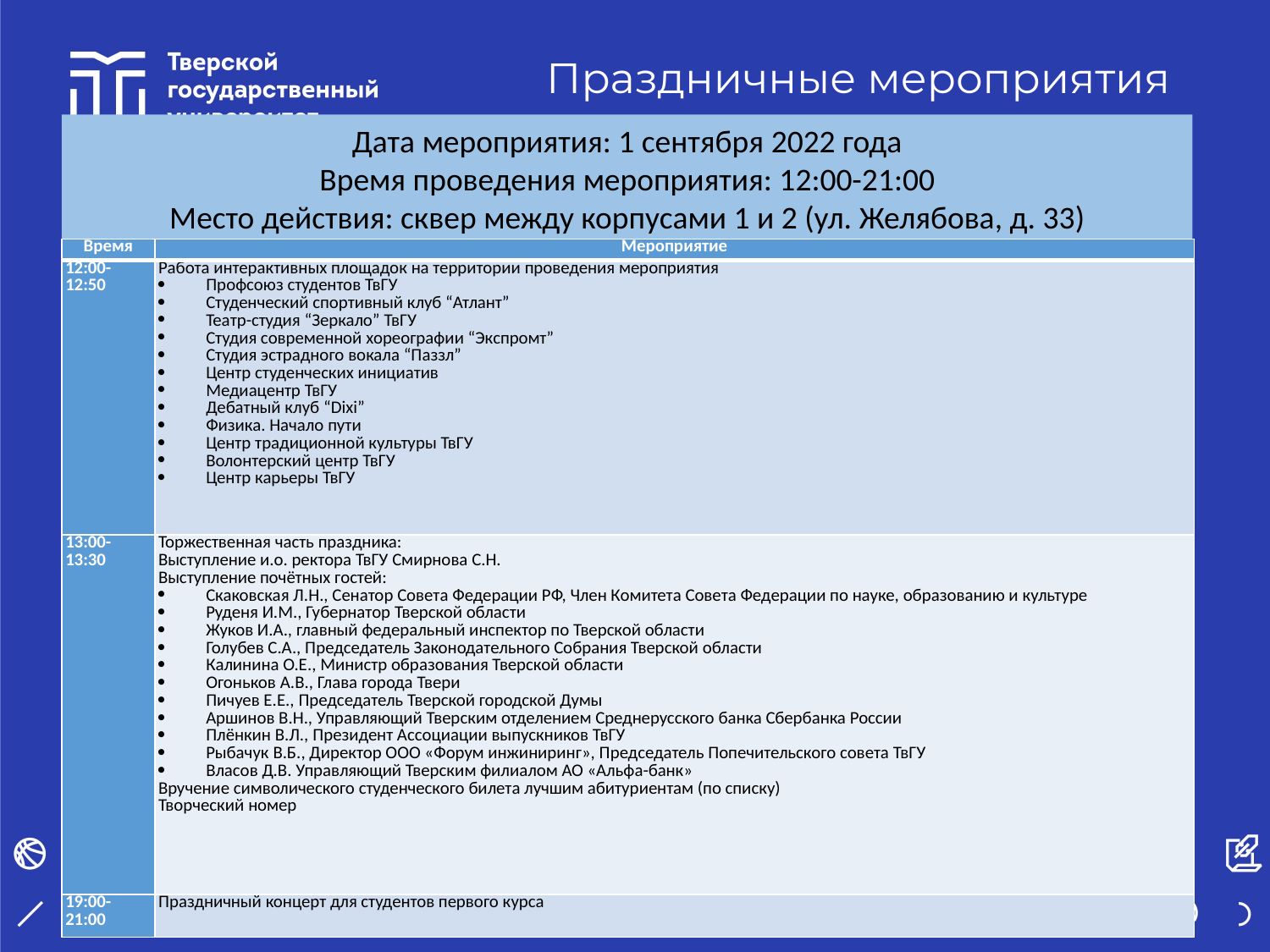

Праздничные мероприятия
Дата мероприятия: 1 сентября 2022 года
Время проведения мероприятия: 12:00-21:00
Место действия: сквер между корпусами 1 и 2 (ул. Желябова, д. 33)
| Время | Мероприятие |
| --- | --- |
| 12:00-12:50 | Работа интерактивных площадок на территории проведения мероприятия Профсоюз студентов ТвГУ Студенческий спортивный клуб “Атлант” Театр-студия “Зеркало” ТвГУ Студия современной хореографии “Экспромт” Студия эстрадного вокала “Паззл” Центр студенческих инициатив Медиацентр ТвГУ Дебатный клуб “Dixi” Физика. Начало пути Центр традиционной культуры ТвГУ Волонтерский центр ТвГУ Центр карьеры ТвГУ |
| 13:00-13:30 | Торжественная часть праздника: Выступление и.о. ректора ТвГУ Смирнова С.Н. Выступление почётных гостей: Скаковская Л.Н., Сенатор Совета Федерации РФ, Член Комитета Совета Федерации по науке, образованию и культуре Руденя И.М., Губернатор Тверской области Жуков И.А., главный федеральный инспектор по Тверской области Голубев С.А., Председатель Законодательного Собрания Тверской области Калинина О.Е., Министр образования Тверской области Огоньков А.В., Глава города Твери Пичуев Е.Е., Председатель Тверской городской Думы Аршинов В.Н., Управляющий Тверским отделением Среднерусского банка Сбербанка России Плёнкин В.Л., Президент Ассоциации выпускников ТвГУ Рыбачук В.Б., Директор ООО «Форум инжиниринг», Председатель Попечительского совета ТвГУ Власов Д.В. Управляющий Тверским филиалом АО «Альфа-банк» Вручение символического студенческого билета лучшим абитуриентам (по списку) Творческий номер |
| 19:00-21:00 | Праздничный концерт для студентов первого курса |
#